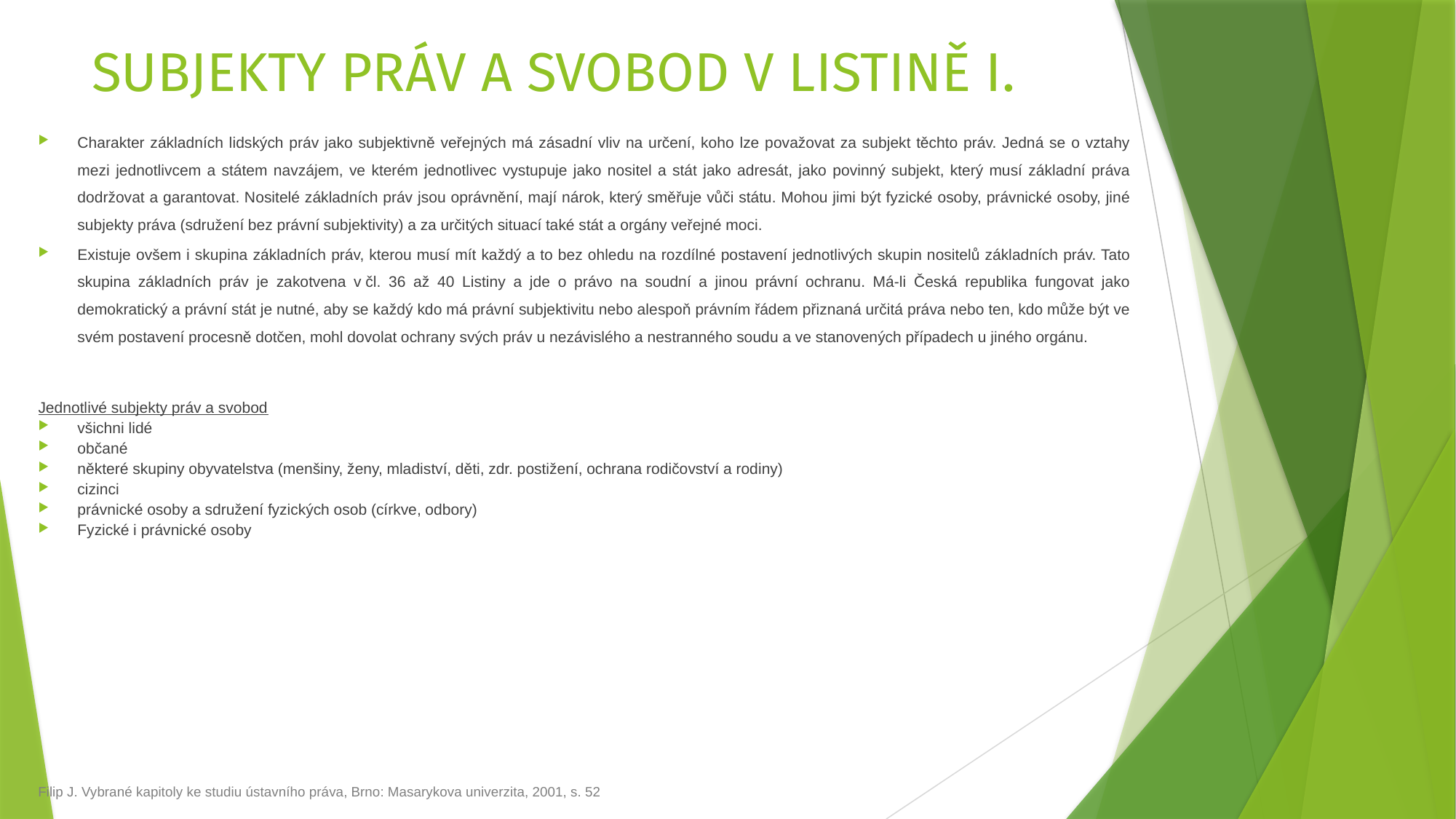

# SUBJEKTY PRÁV A SVOBOD V LISTINĚ I.
Charakter základních lidských práv jako subjektivně veřejných má zásadní vliv na určení, koho lze považovat za subjekt těchto práv. Jedná se o vztahy mezi jednotlivcem a státem navzájem, ve kterém jednotlivec vystupuje jako nositel a stát jako adresát, jako povinný subjekt, který musí základní práva dodržovat a garantovat. Nositelé základních práv jsou oprávnění, mají nárok, který směřuje vůči státu. Mohou jimi být fyzické osoby, právnické osoby, jiné subjekty práva (sdružení bez právní subjektivity) a za určitých situací také stát a orgány veřejné moci.
Existuje ovšem i skupina základních práv, kterou musí mít každý a to bez ohledu na rozdílné postavení jednotlivých skupin nositelů základních práv. Tato skupina základních práv je zakotvena v čl. 36 až 40 Listiny a jde o právo na soudní a jinou právní ochranu. Má-li Česká republika fungovat jako demokratický a právní stát je nutné, aby se každý kdo má právní subjektivitu nebo alespoň právním řádem přiznaná určitá práva nebo ten, kdo může být ve svém postavení procesně dotčen, mohl dovolat ochrany svých práv u nezávislého a nestranného soudu a ve stanovených případech u jiného orgánu.

Jednotlivé subjekty práv a svobod
všichni lidé
občané
některé skupiny obyvatelstva (menšiny, ženy, mladiství, děti, zdr. postižení, ochrana rodičovství a rodiny)
cizinci
právnické osoby a sdružení fyzických osob (církve, odbory)
Fyzické i právnické osoby

Filip J. Vybrané kapitoly ke studiu ústavního práva, Brno: Masarykova univerzita, 2001, s. 52